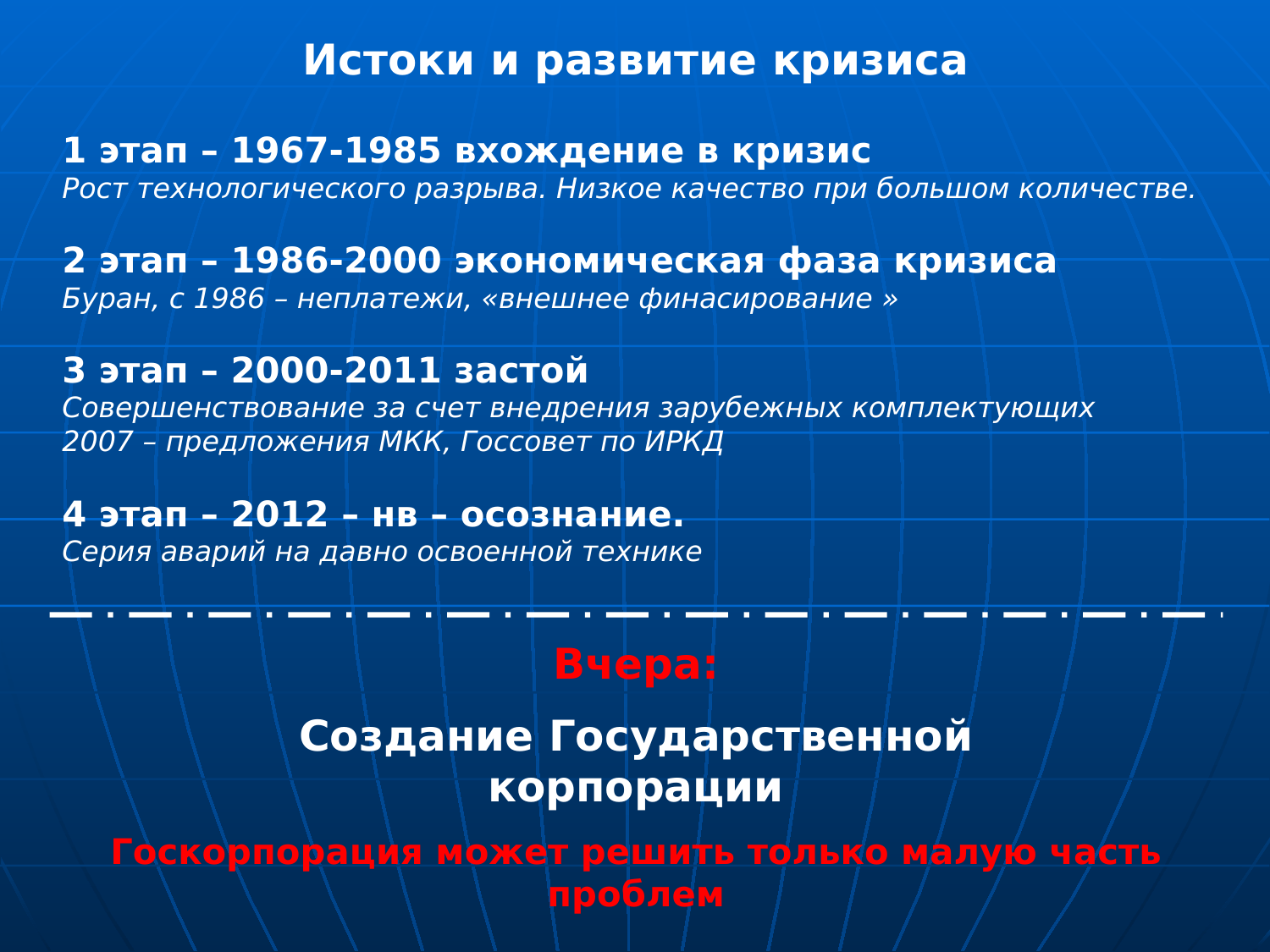

Истоки и развитие кризиса
1 этап – 1967-1985 вхождение в кризис
Рост технологического разрыва. Низкое качество при большом количестве.

2 этап – 1986-2000 экономическая фаза кризиса
Буран, с 1986 – неплатежи, «внешнее финасирование »

3 этап – 2000-2011 застой
Совершенствование за счет внедрения зарубежных комплектующих
2007 – предложения МКК, Госсовет по ИРКД

4 этап – 2012 – нв – осознание.
Серия аварий на давно освоенной технике

Вчера:
Создание Государственной корпорации
Госкорпорация может решить только малую часть проблем